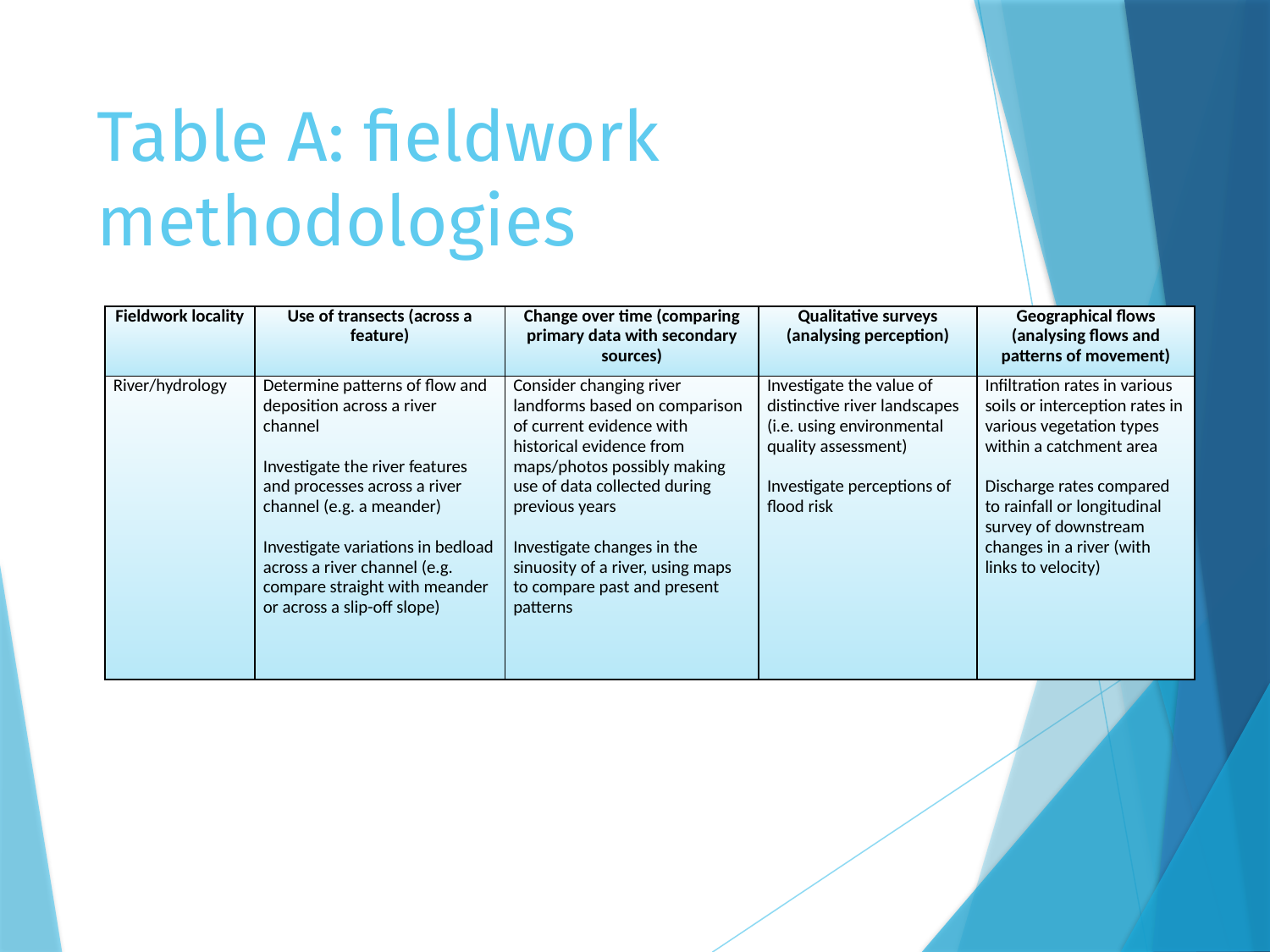

# Table A: fieldwork methodologies
| Fieldwork locality | Use of transects (across a feature) | Change over time (comparing primary data with secondary sources) | Qualitative surveys (analysing perception) | Geographical flows (analysing flows and patterns of movement) |
| --- | --- | --- | --- | --- |
| River/hydrology | Determine patterns of flow and deposition across a river channel   Investigate the river features and processes across a river channel (e.g. a meander)   Investigate variations in bedload across a river channel (e.g. compare straight with meander or across a slip-off slope) | Consider changing river landforms based on comparison of current evidence with historical evidence from maps/photos possibly making use of data collected during previous years   Investigate changes in the sinuosity of a river, using maps to compare past and present patterns | Investigate the value of distinctive river landscapes (i.e. using environmental quality assessment)   Investigate perceptions of flood risk | Infiltration rates in various soils or interception rates in various vegetation types within a catchment area   Discharge rates compared to rainfall or longitudinal survey of downstream changes in a river (with links to velocity) |